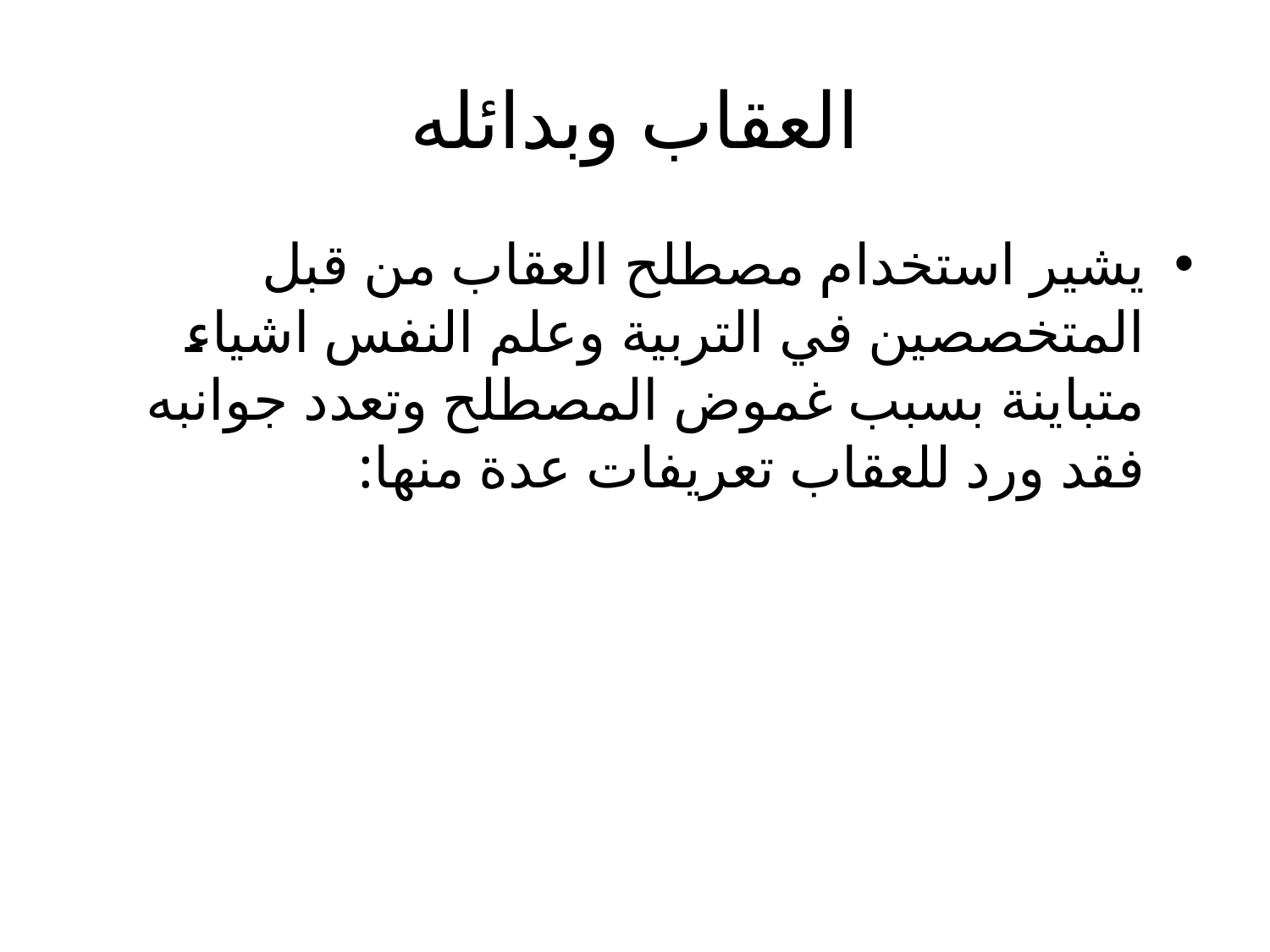

# العقاب وبدائله
يشير استخدام مصطلح العقاب من قبل المتخصصين في التربية وعلم النفس اشياء متباينة بسبب غموض المصطلح وتعدد جوانبه فقد ورد للعقاب تعريفات عدة منها: